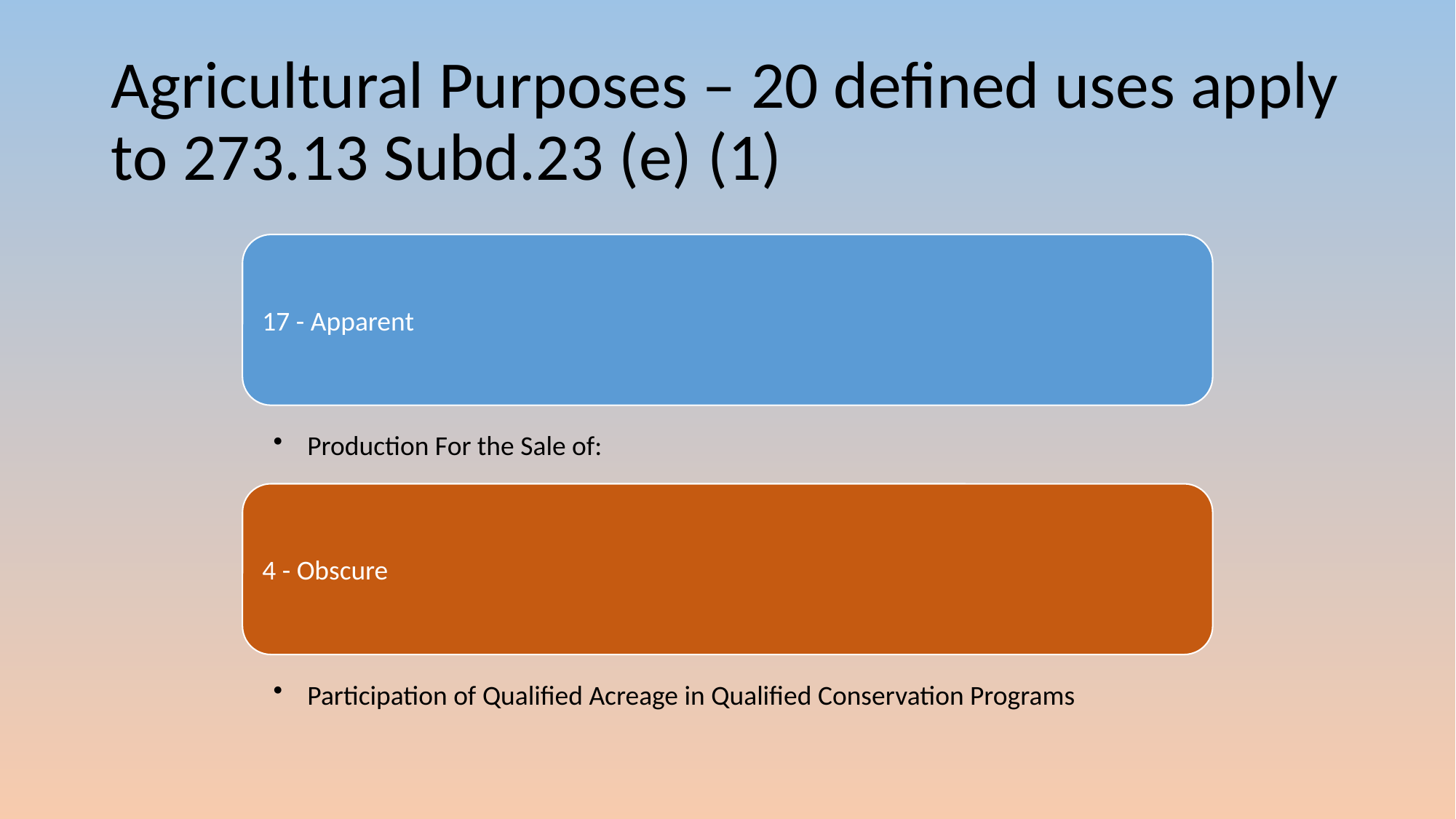

# Agricultural Purposes – 20 defined uses apply to 273.13 Subd.23 (e) (1)
17 - Apparent
Production For the Sale of:
4 - Obscure
Participation of Qualified Acreage in Qualified Conservation Programs